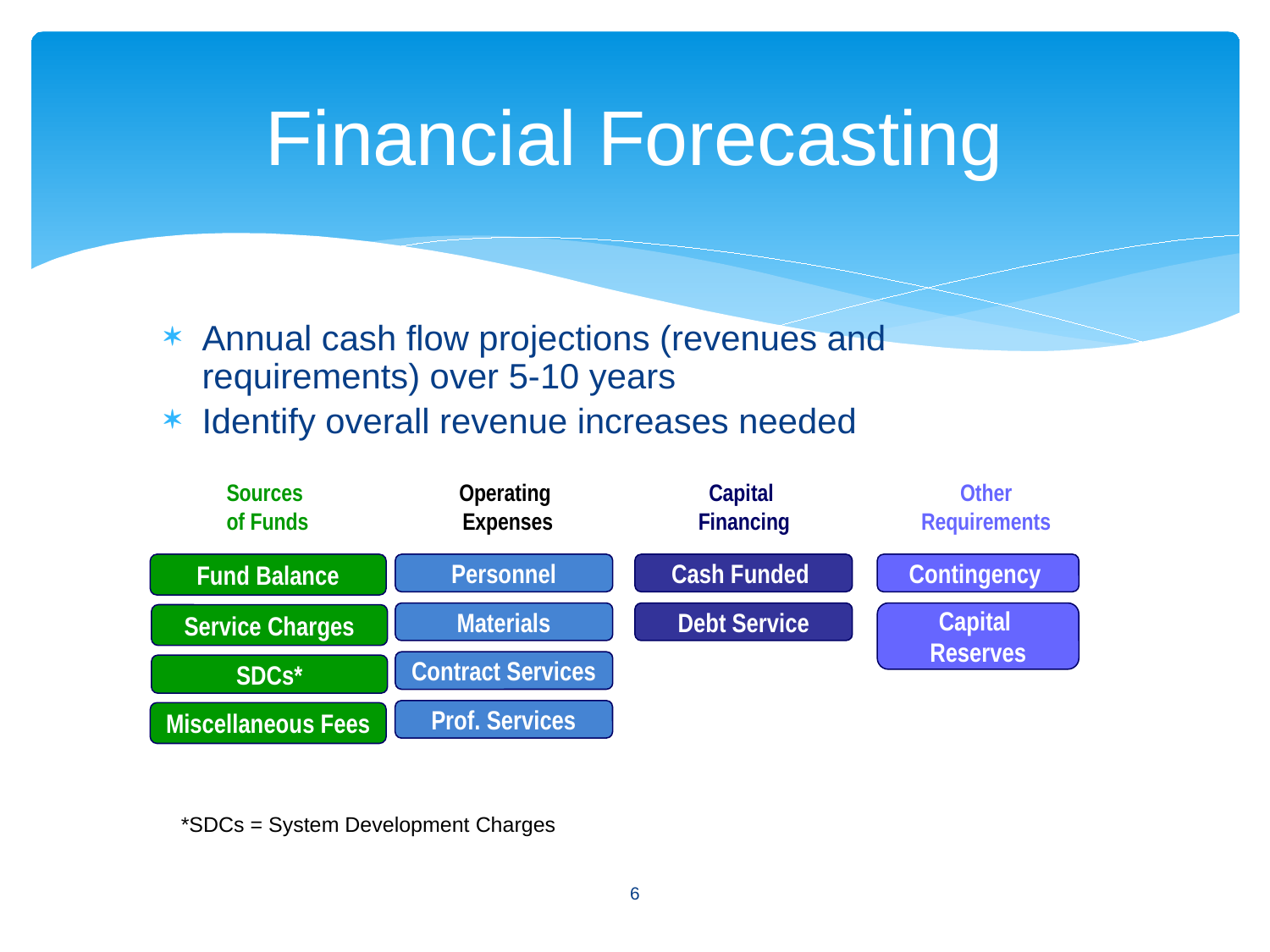

# Financial Forecasting
Annual cash flow projections (revenues and requirements) over 5-10 years
Identify overall revenue increases needed
Sources
of Funds
Operating
Expenses
Capital
Financing
Other
Requirements
Fund Balance
Service Charges
SDCs*
Miscellaneous Fees
Personnel
Materials
Contract Services
Prof. Services
Cash Funded
Debt Service
Contingency
Capital
Reserves
*SDCs = System Development Charges
6